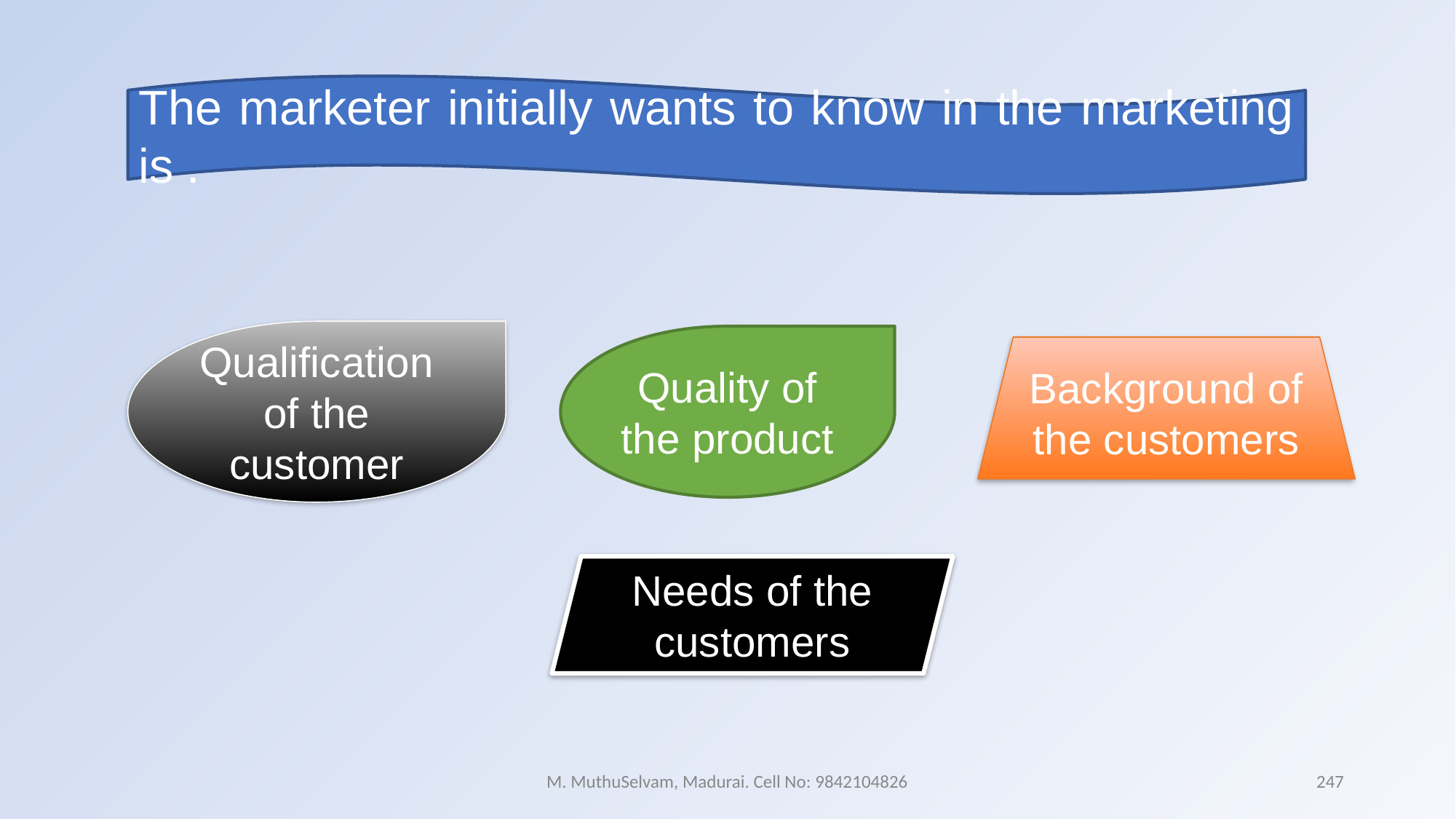

The marketer initially wants to know in the marketing is .
Qualification of the customer
Quality of the product
Background of the customers
Needs of the customers
M. MuthuSelvam, Madurai. Cell No: 9842104826
247